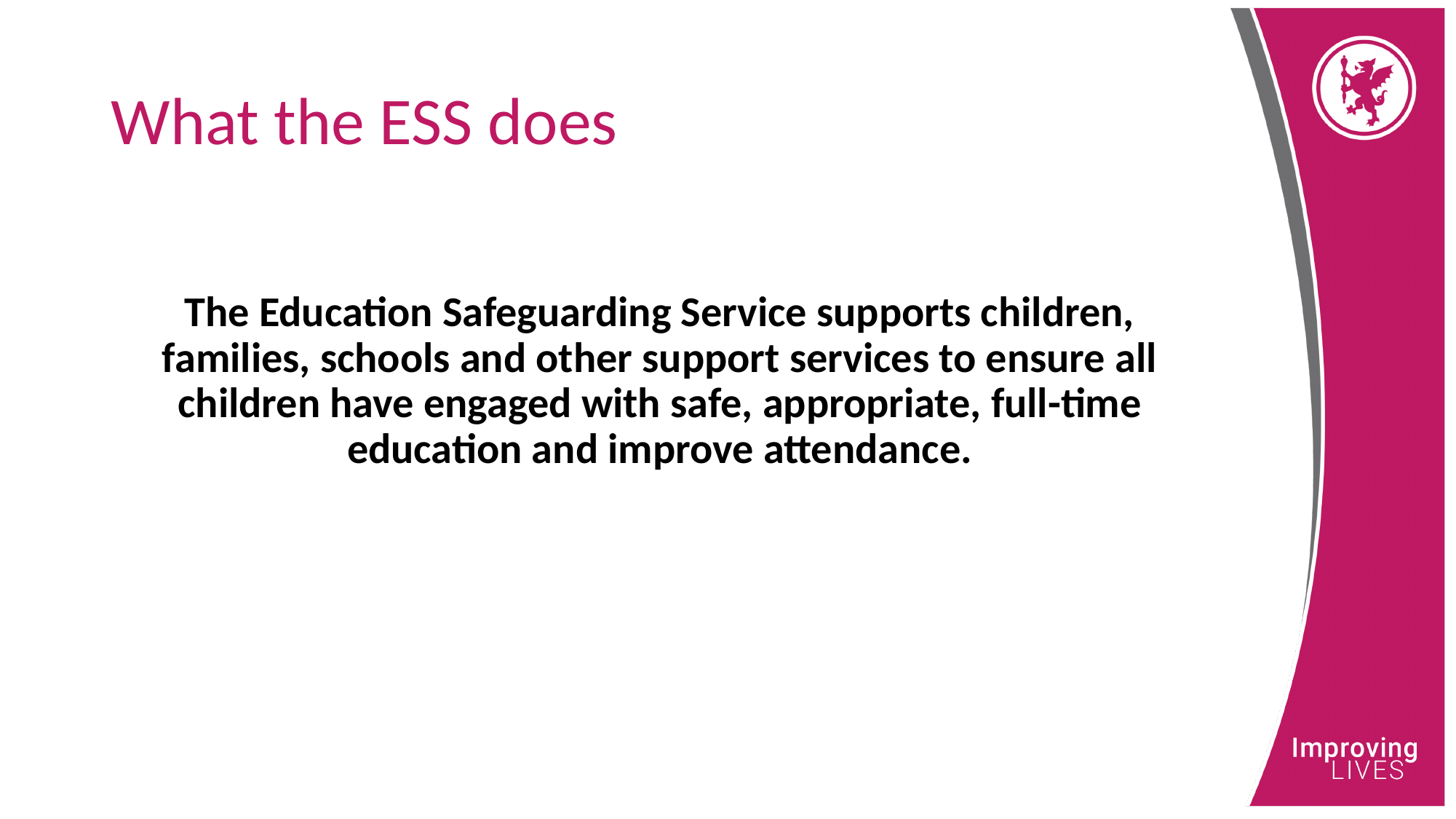

# What the ESS does

The Education Safeguarding Service supports children, families, schools and other support services to ensure all children have engaged with safe, appropriate, full-time education and improve attendance.